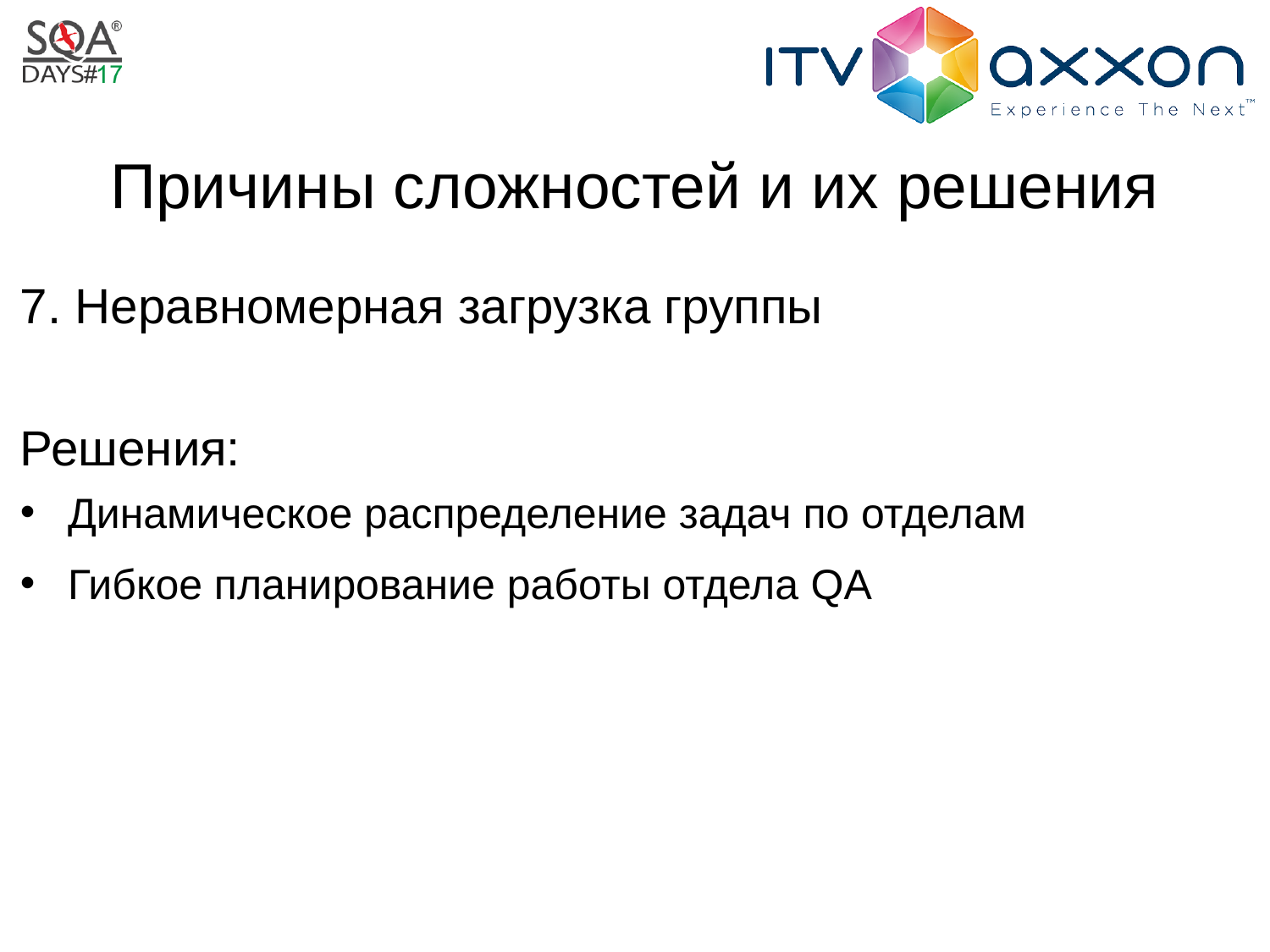

# Причины сложностей и их решения
7. Неравномерная загрузка группы

Решения:
Динамическое распределение задач по отделам
Гибкое планирование работы отдела QA